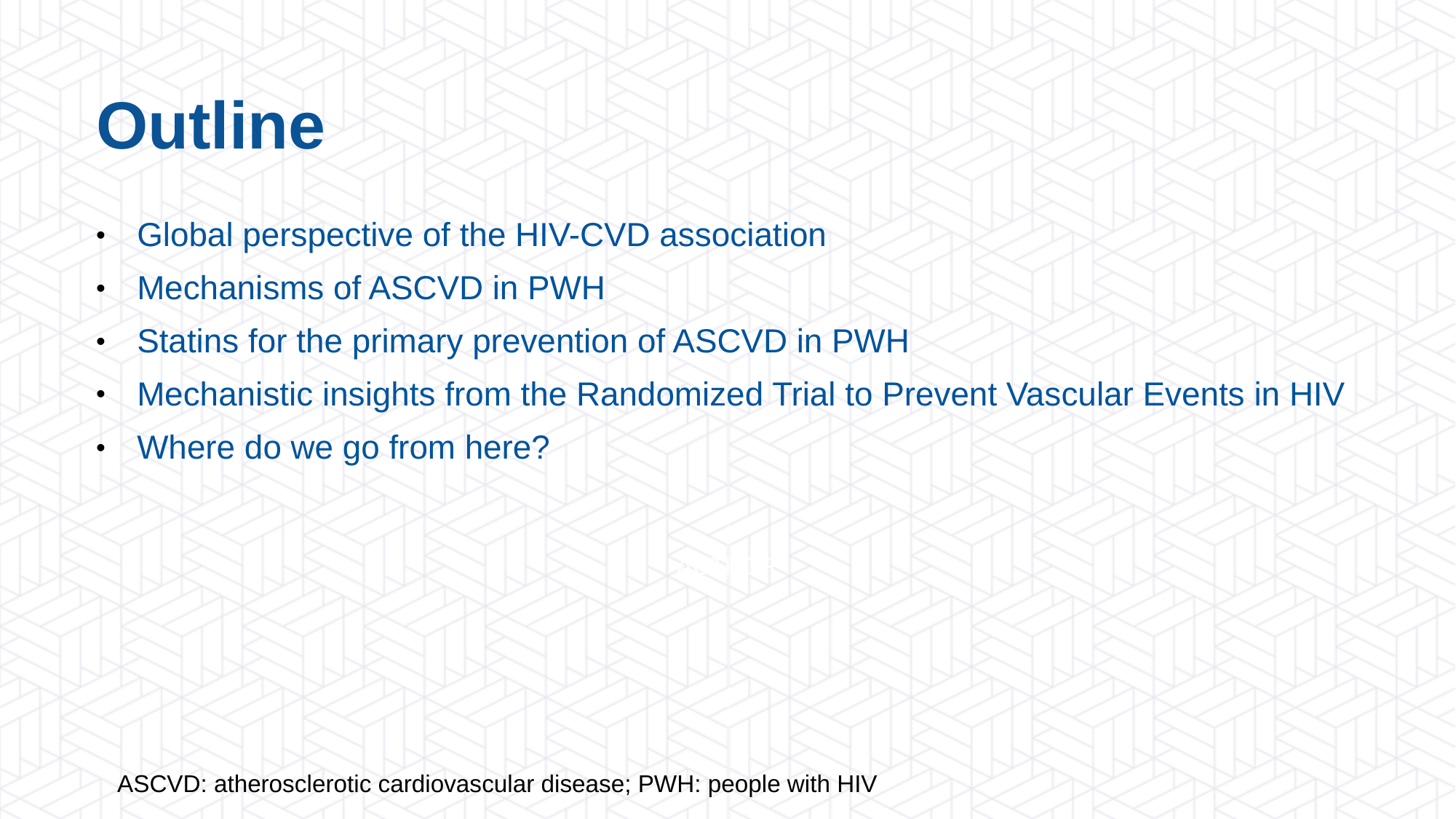

Outline
Global perspective of the HIV-CVD association
Mechanisms of ASCVD in PWH
Statins for the primary prevention of ASCVD in PWH
Mechanistic insights from the Randomized Trial to Prevent Vascular Events in HIV
Where do we go from here?
ASCVD: atherosclerotic cardiovascular disease; PWH: people with HIV